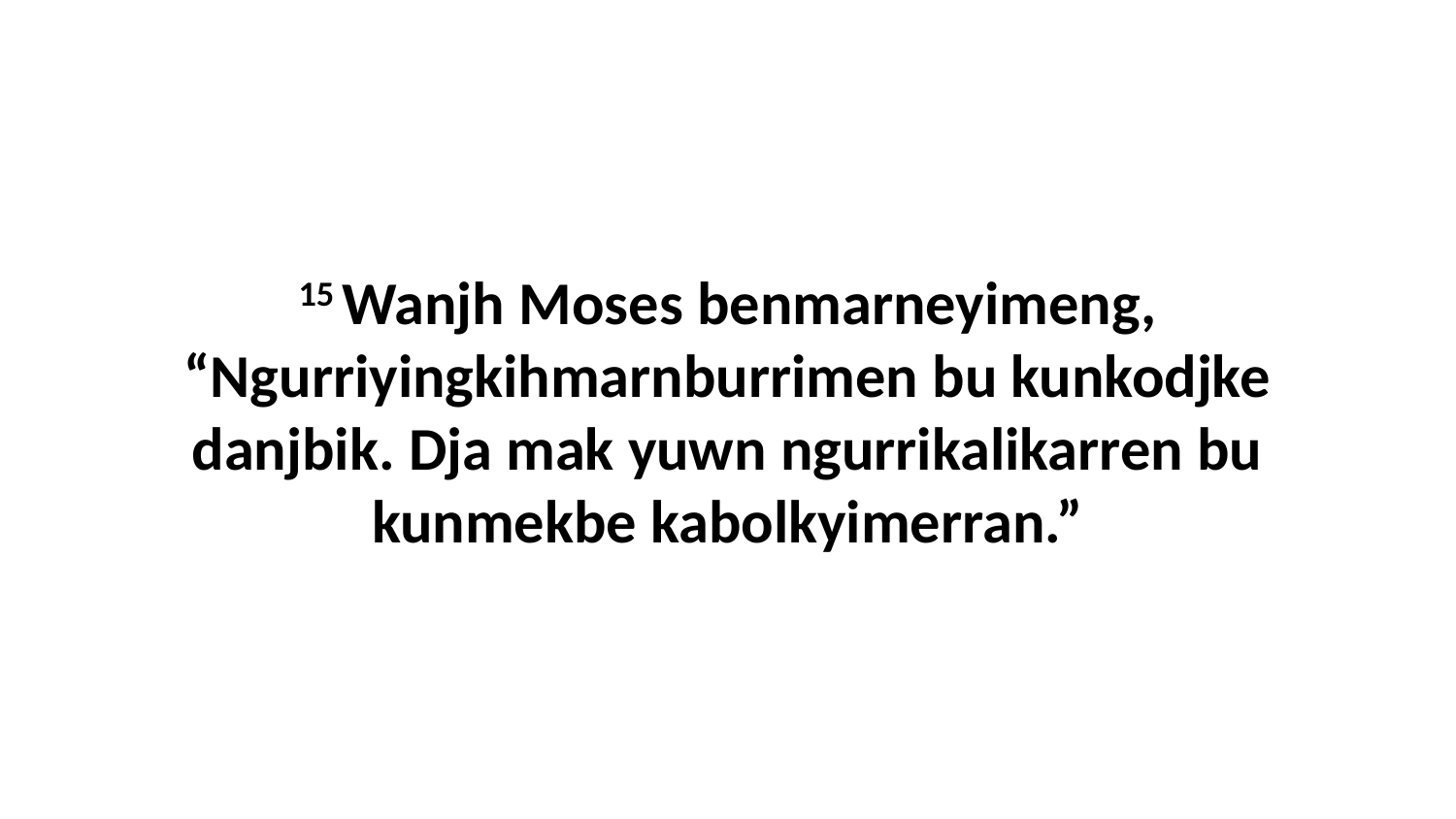

15 Wanjh Moses benmarneyimeng, “Ngurriyingkihmarnburrimen bu kunkodjke danjbik. Dja mak yuwn ngurrikalikarren bu kunmekbe kabolkyimerran.”